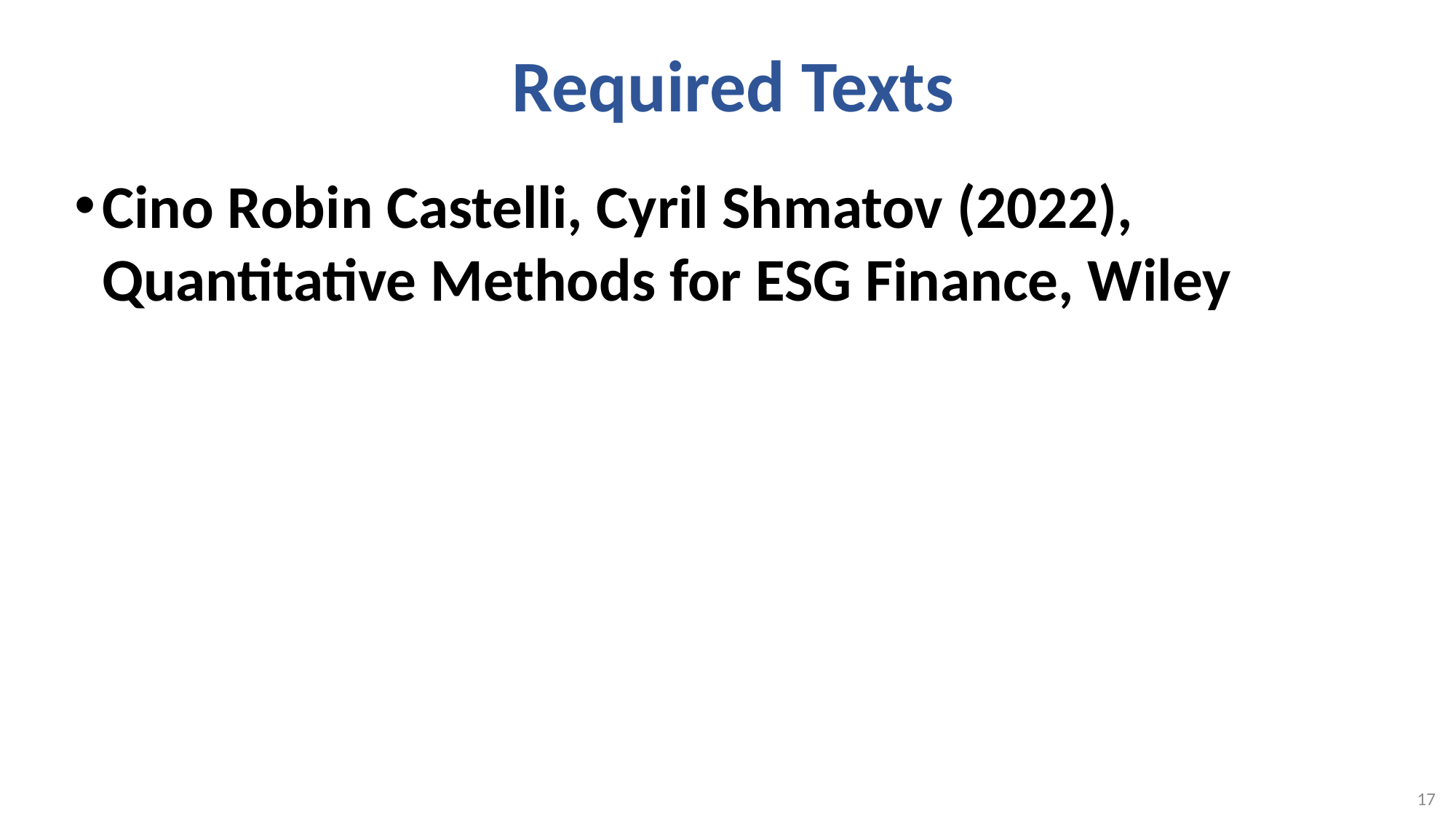

# Required Texts
Cino Robin Castelli, Cyril Shmatov (2022),
Quantitative Methods for ESG Finance, Wiley
17